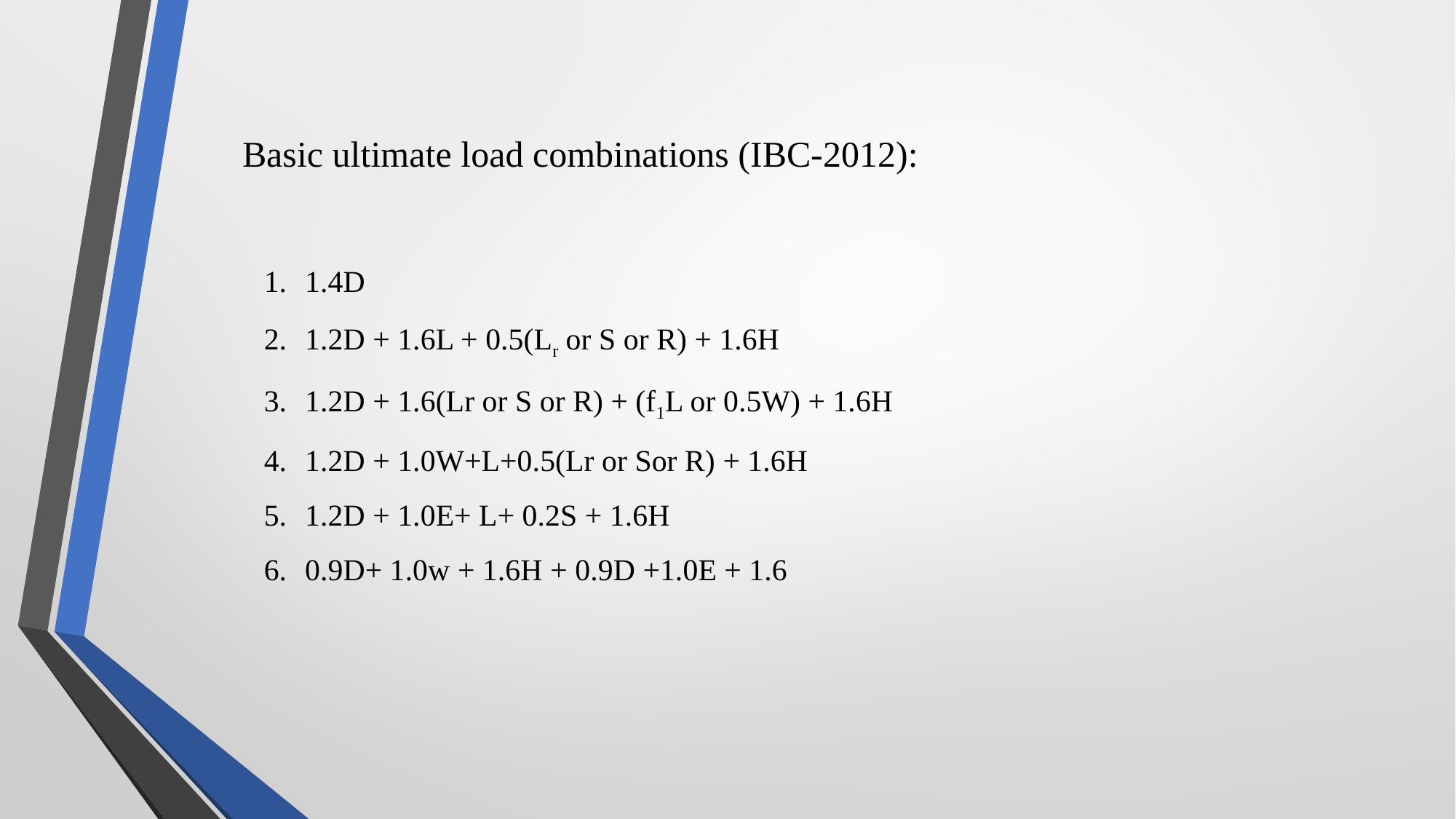

Basic ultimate load combinations (IBC-2012):
1.4D
1.2D + 1.6L + 0.5(Lr or S or R) + 1.6H
1.2D + 1.6(Lr or S or R) + (f1L or 0.5W) + 1.6H
1.2D + 1.0W+L+0.5(Lr or Sor R) + 1.6H
1.2D + 1.0E+ L+ 0.2S + 1.6H
0.9D+ 1.0w + 1.6H + 0.9D +1.0E + 1.6